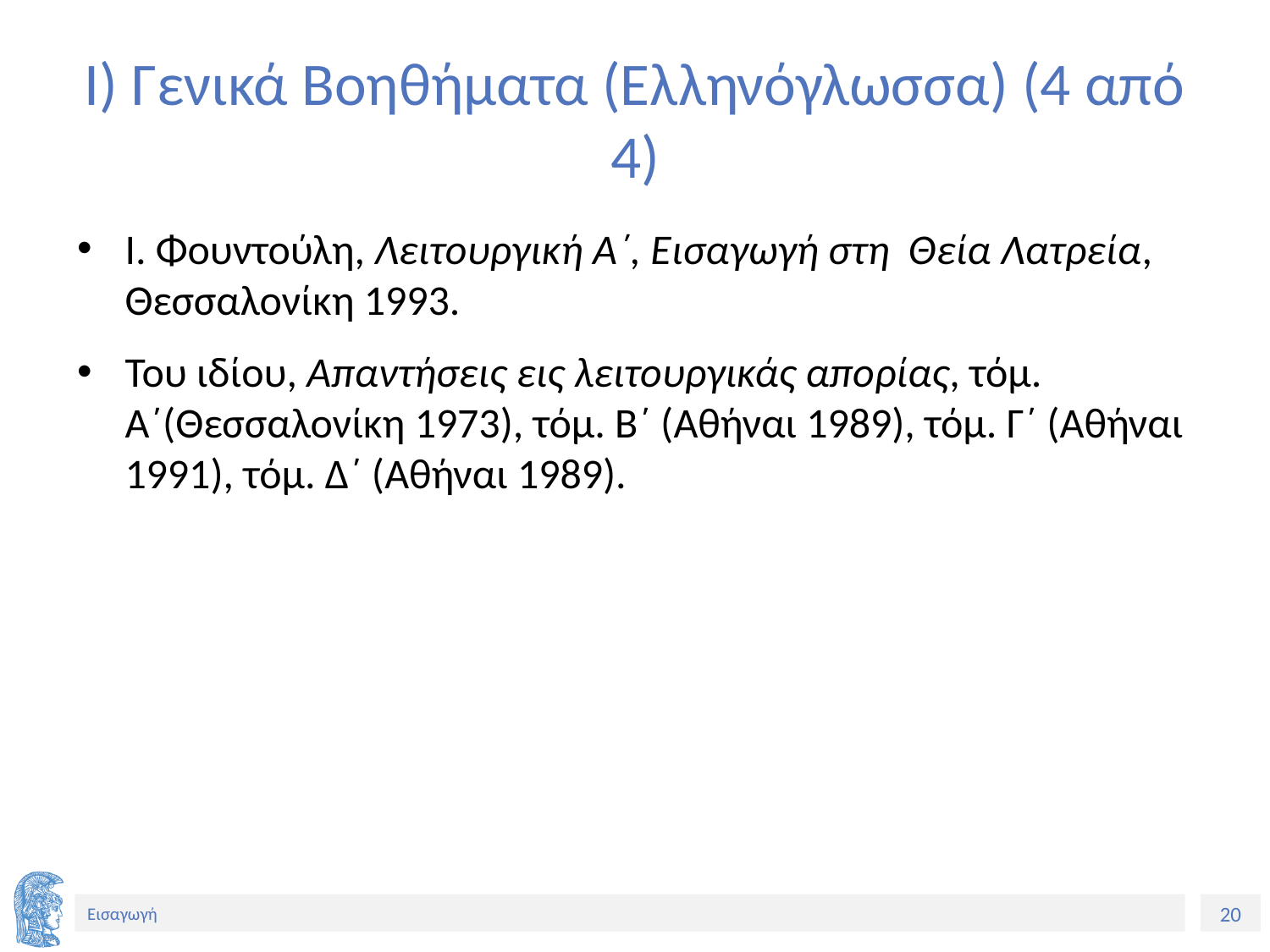

# Ι) Γενικά Βοηθήματα (Ελληνόγλωσσα) (4 από 4)
Ι. Φουντούλη, Λειτουργική Α΄, Εισαγωγή στη  Θεία Λατρεία, Θεσσαλονίκη 1993.
Του ιδίου, Απαντήσεις εις λειτουργικάς απορίας, τόμ. Α΄(Θεσσαλονίκη 1973), τόμ. Β΄ (Αθήναι 1989), τόμ. Γ΄ (Αθήναι 1991), τόμ. Δ΄ (Αθήναι 1989).